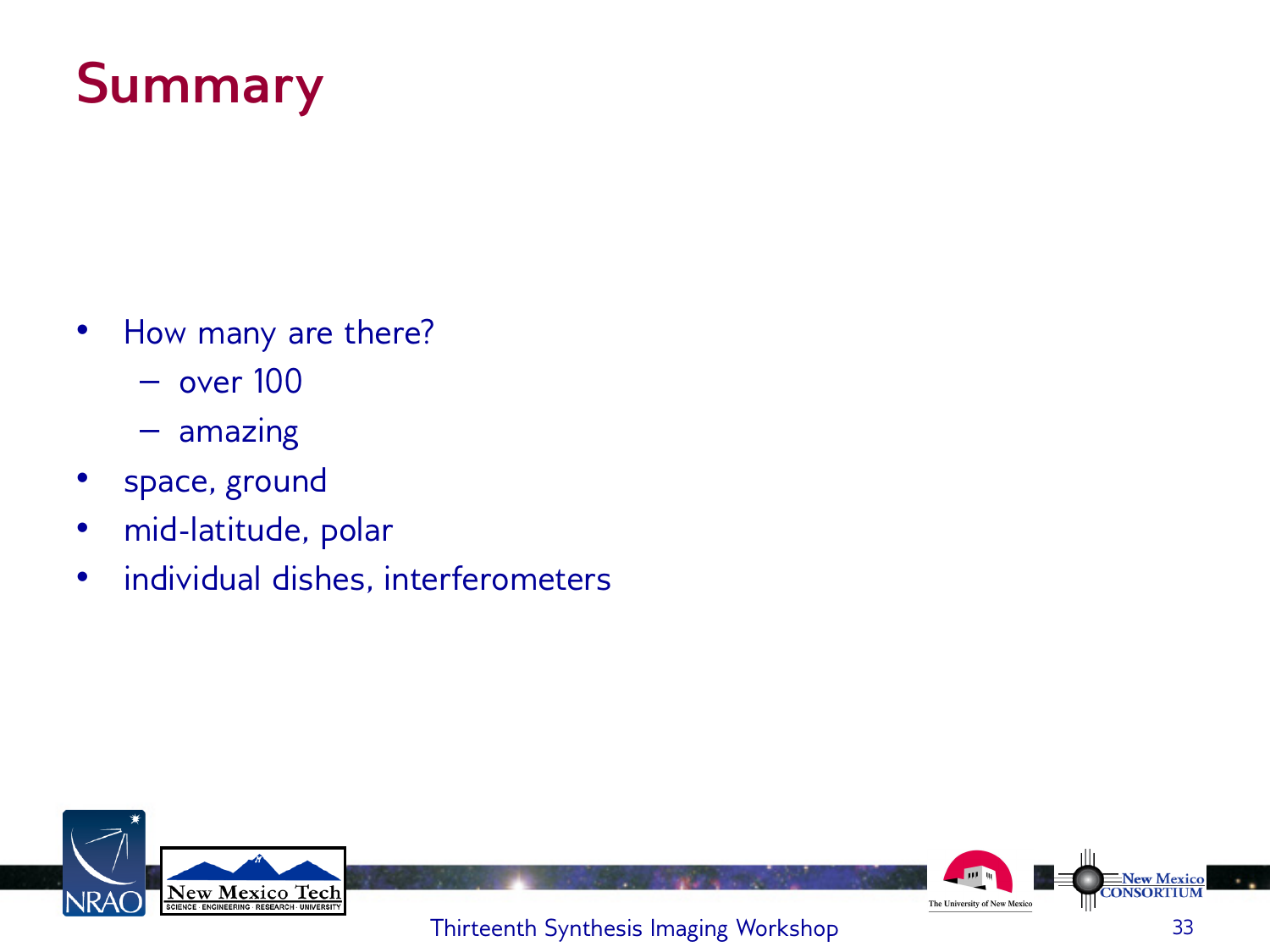

# Summary

How many are there?
over 100
amazing
space, ground
mid-latitude, polar
individual dishes, interferometers

Thirteenth Synthesis Imaging Workshop
33